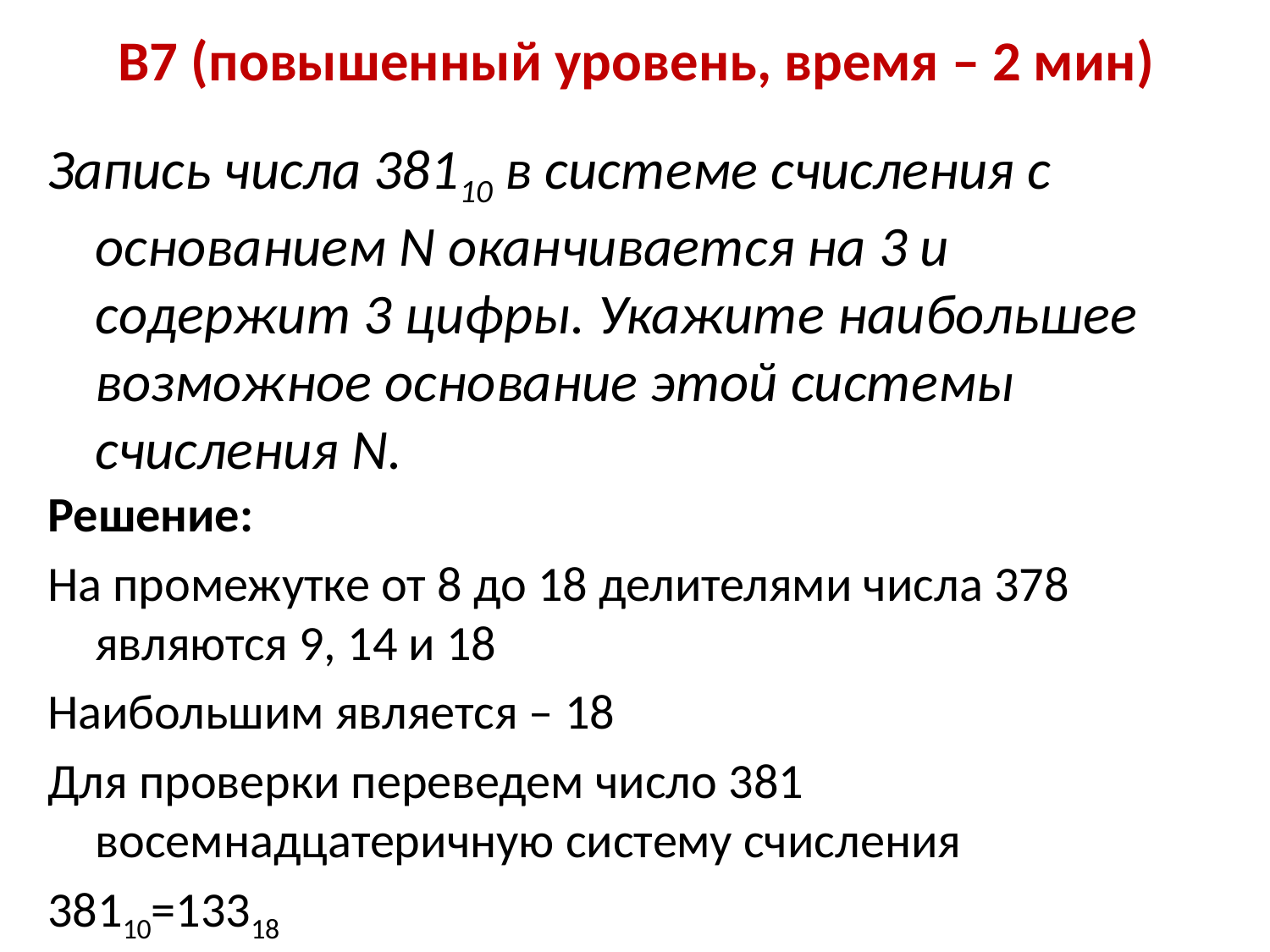

# B7 (повышенный уровень, время – 2 мин)
Запись числа 38110 в системе счисления с основанием N оканчивается на 3 и содержит 3 цифры. Укажите наибольшее возможное основание этой системы счисления N.
Решение:
На промежутке от 8 до 18 делителями числа 378 являются 9, 14 и 18
Наибольшим является – 18
Для проверки переведем число 381 восемнадцатеричную систему счисления
38110=13318